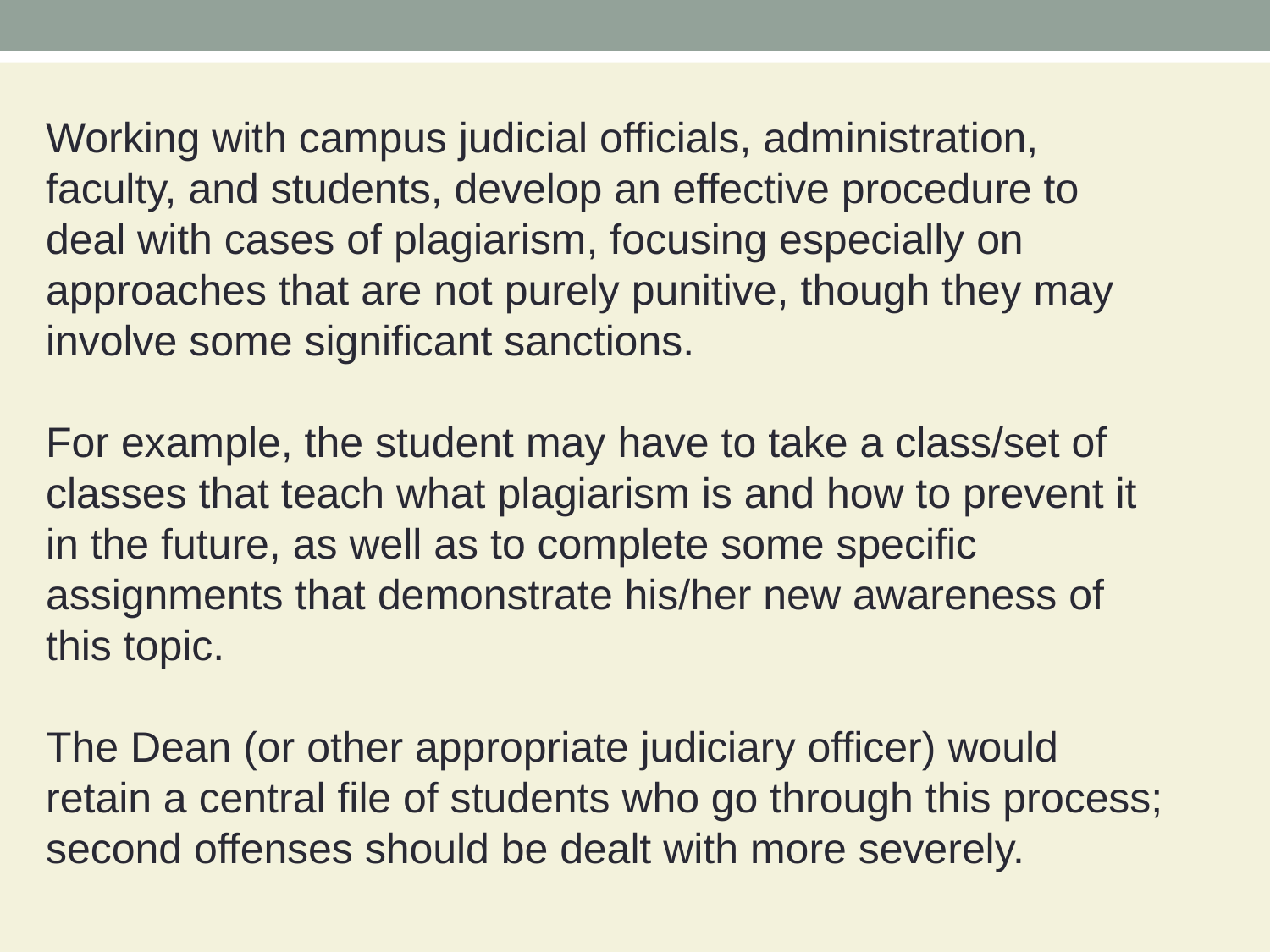

Working with campus judicial officials, administration, faculty, and students, develop an effective procedure to deal with cases of plagiarism, focusing especially on approaches that are not purely punitive, though they may involve some significant sanctions.

For example, the student may have to take a class/set of classes that teach what plagiarism is and how to prevent it in the future, as well as to complete some specific assignments that demonstrate his/her new awareness of this topic.

The Dean (or other appropriate judiciary officer) would retain a central file of students who go through this process; second offenses should be dealt with more severely.